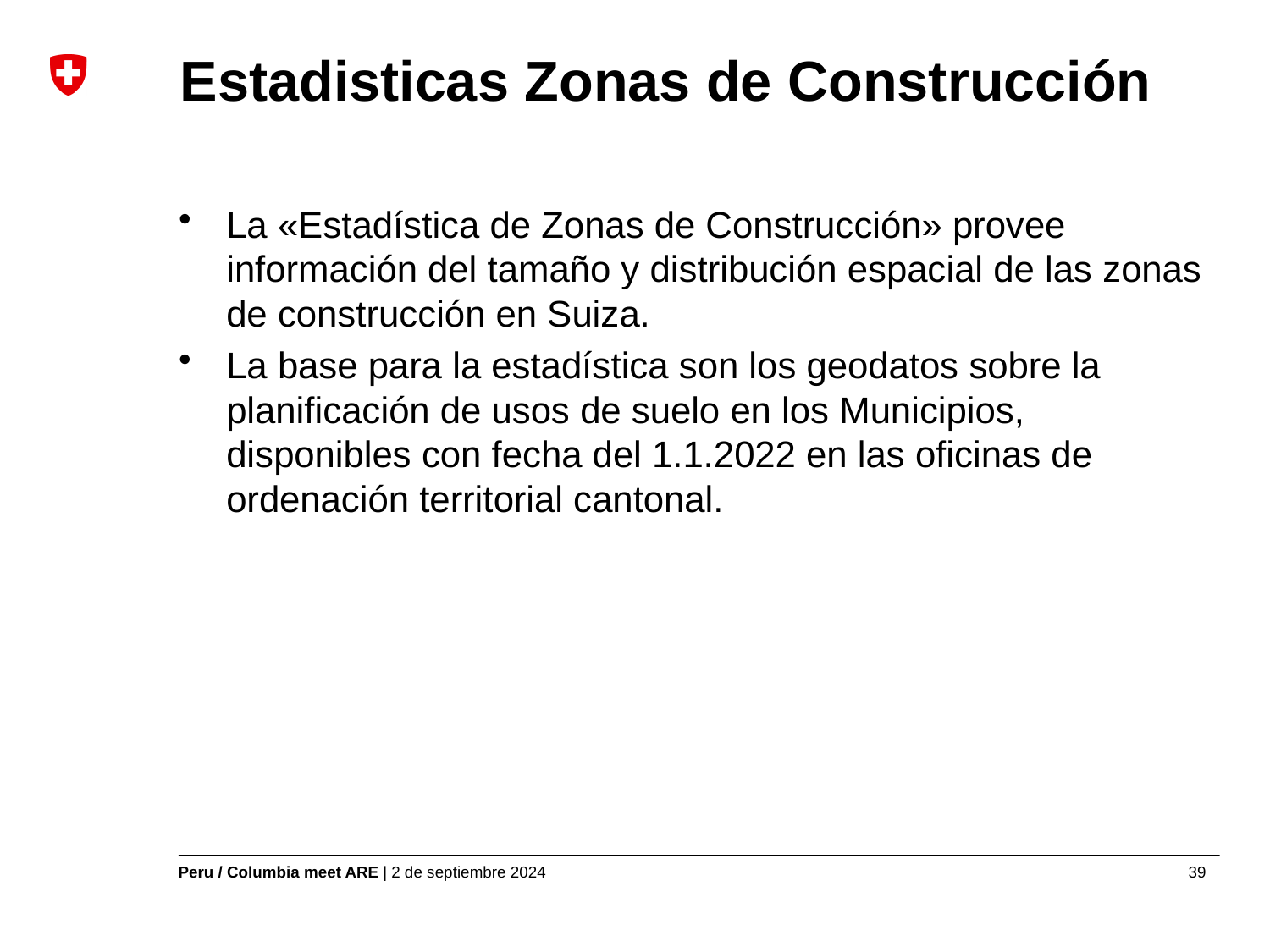

# Estadisticas Zonas de Construcción
La «Estadística de Zonas de Construcción» provee información del tamaño y distribución espacial de las zonas de construcción en Suiza.
La base para la estadística son los geodatos sobre la planificación de usos de suelo en los Municipios, disponibles con fecha del 1.1.2022 en las oficinas de ordenación territorial cantonal.